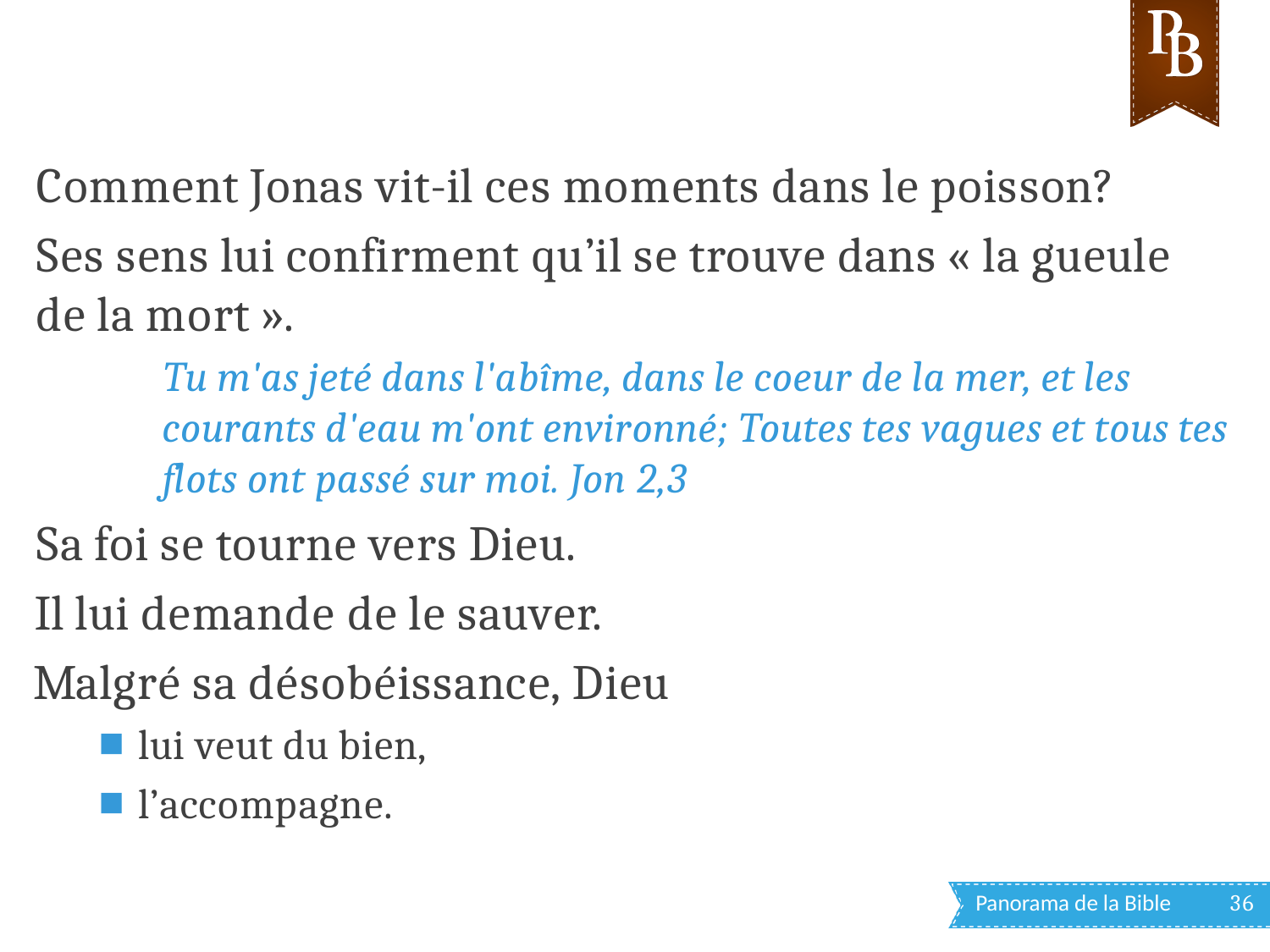

Comment Jonas vit-il ces moments dans le poisson?
Ses sens lui confirment qu’il se trouve dans « la gueule de la mort ».
Tu m'as jeté dans l'abîme, dans le coeur de la mer, et les courants d'eau m'ont environné; Toutes tes vagues et tous tes flots ont passé sur moi. Jon 2,3
Sa foi se tourne vers Dieu.
Il lui demande de le sauver.
Malgré sa désobéissance, Dieu
lui veut du bien,
l’accompagne.